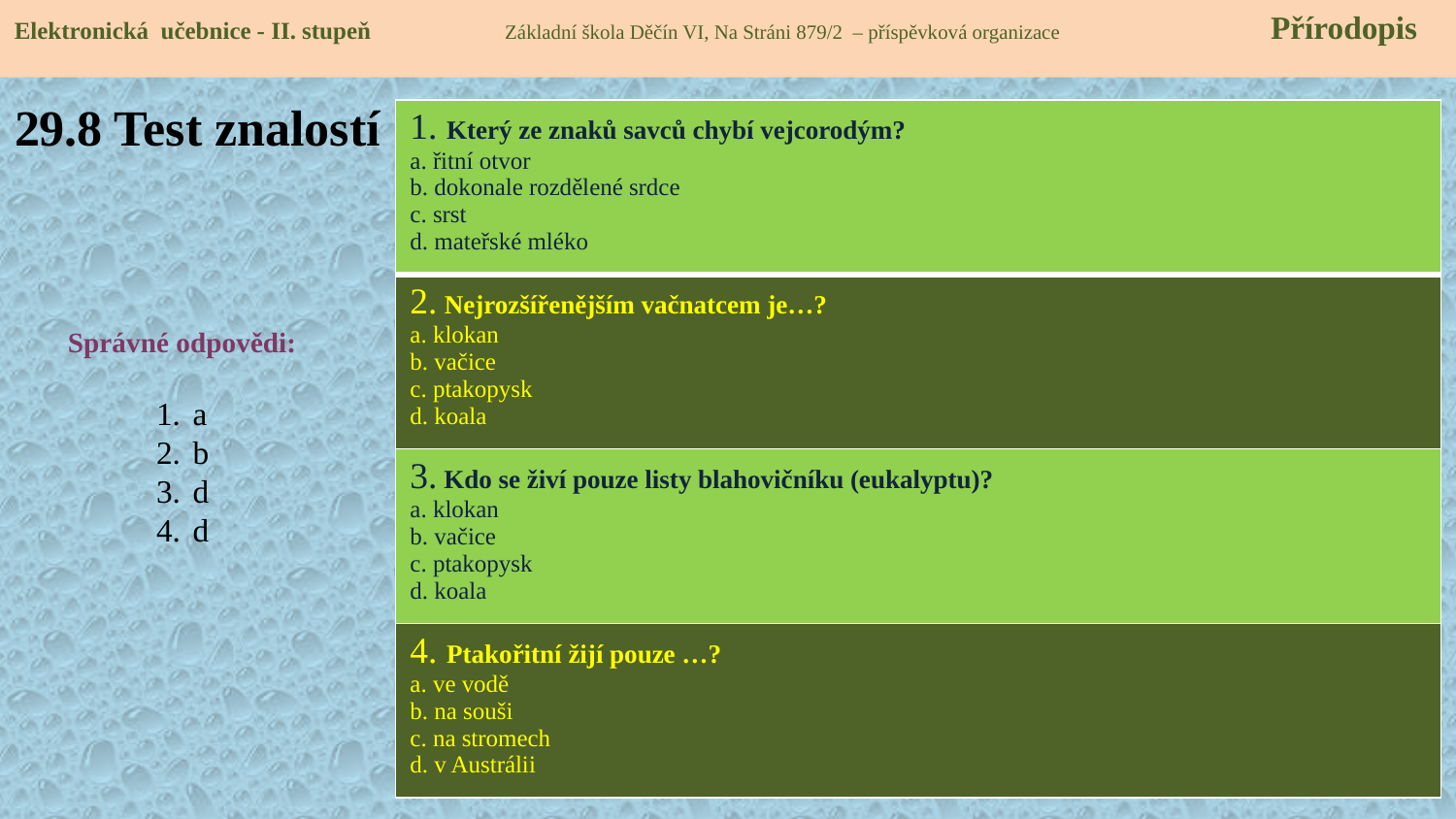

Elektronická  učebnice - II. stupeň                      Základní škola Děčín VI, Na Stráni 879/2  – příspěvková organizace                       	                  Přírodopis

# 29.8 Test znalostí
| 1. Který ze znaků savců chybí vejcorodým? a. řitní otvor b. dokonale rozdělené srdce c. srst d. mateřské mléko |
| --- |
| 2. Nejrozšířenějším vačnatcem je…? a. klokan b. vačice c. ptakopysk d. koala |
| 3. Kdo se živí pouze listy blahovičníku (eukalyptu)? a. klokan b. vačice c. ptakopysk d. koala |
| 4. Ptakořitní žijí pouze …? a. ve vodě b. na souši c. na stromech d. v Austrálii |
Správné odpovědi:
a
b
d
d